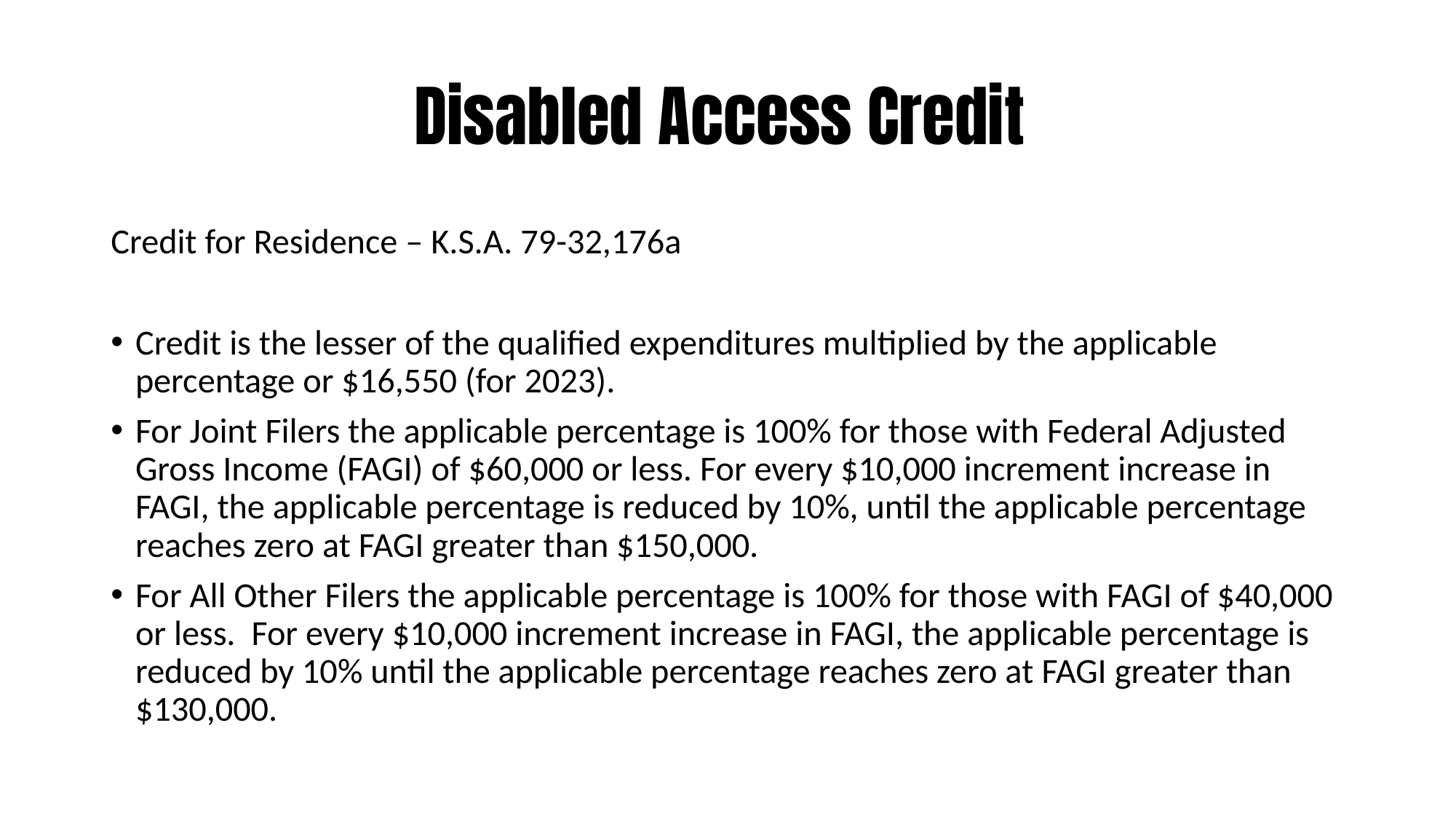

# Disabled Access Credit
Credit for Residence – K.S.A. 79-32,176a

Credit is the lesser of the qualified expenditures multiplied by the applicable percentage or $16,550 (for 2023).
For Joint Filers the applicable percentage is 100% for those with Federal Adjusted Gross Income (FAGI) of $60,000 or less. For every $10,000 increment increase in FAGI, the applicable percentage is reduced by 10%, until the applicable percentage reaches zero at FAGI greater than $150,000.
For All Other Filers the applicable percentage is 100% for those with FAGI of $40,000 or less.  For every $10,000 increment increase in FAGI, the applicable percentage is reduced by 10% until the applicable percentage reaches zero at FAGI greater than $130,000.